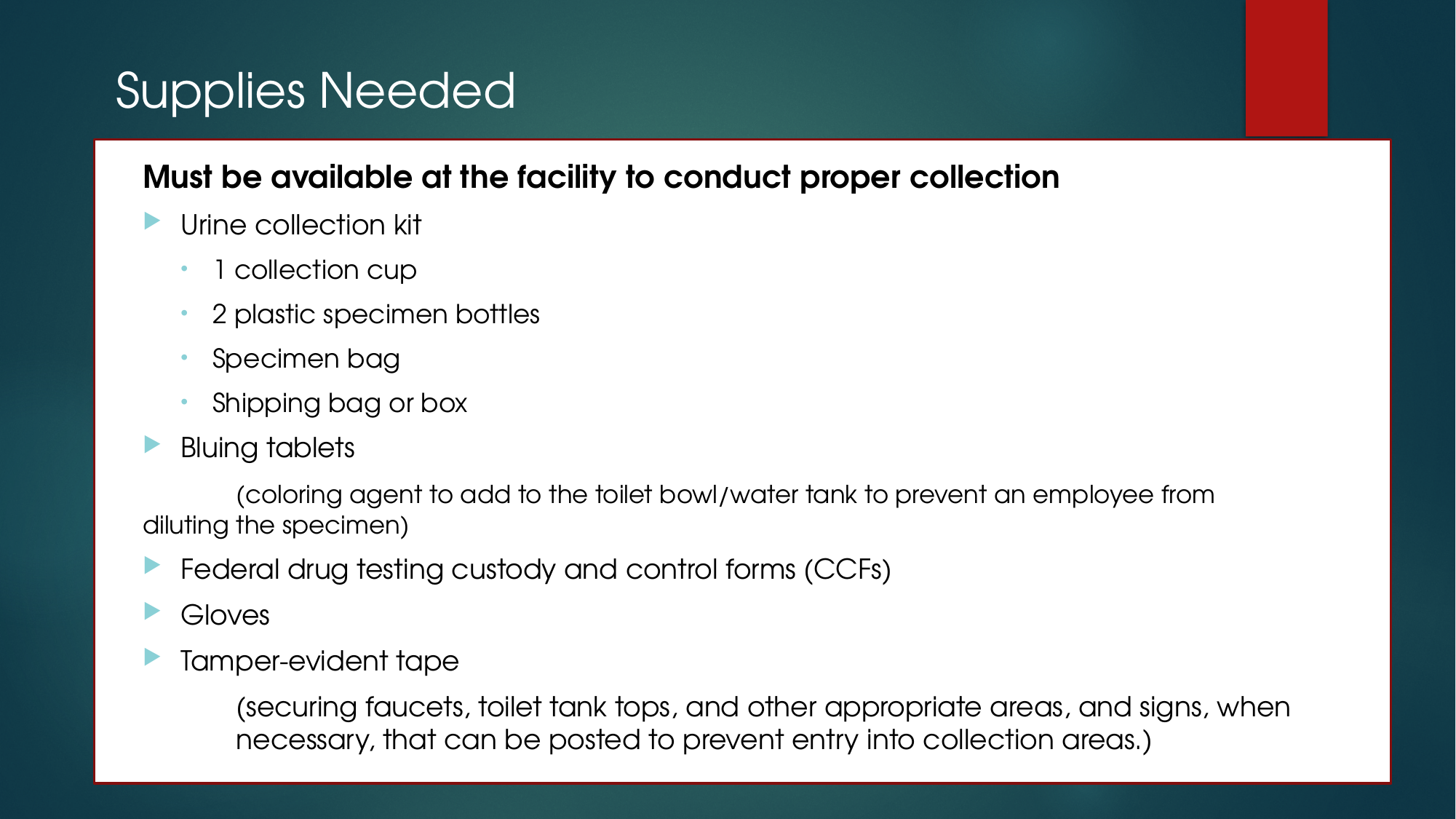

Supplies Needed

Must be available at the facility to conduct proper collection
Urine collection kit
1 collection cup
2 plastic specimen bottles
Specimen bag
Shipping bag or box
Bluing tablets
	(coloring agent to add to the toilet bowl/water tank to prevent an employee from 	diluting the specimen)
Federal drug testing custody and control forms (CCFs)
Gloves
Tamper-evident tape
	(securing faucets, toilet tank tops, and other appropriate areas, and signs, when 	necessary, that can be posted to prevent entry into collection areas.)